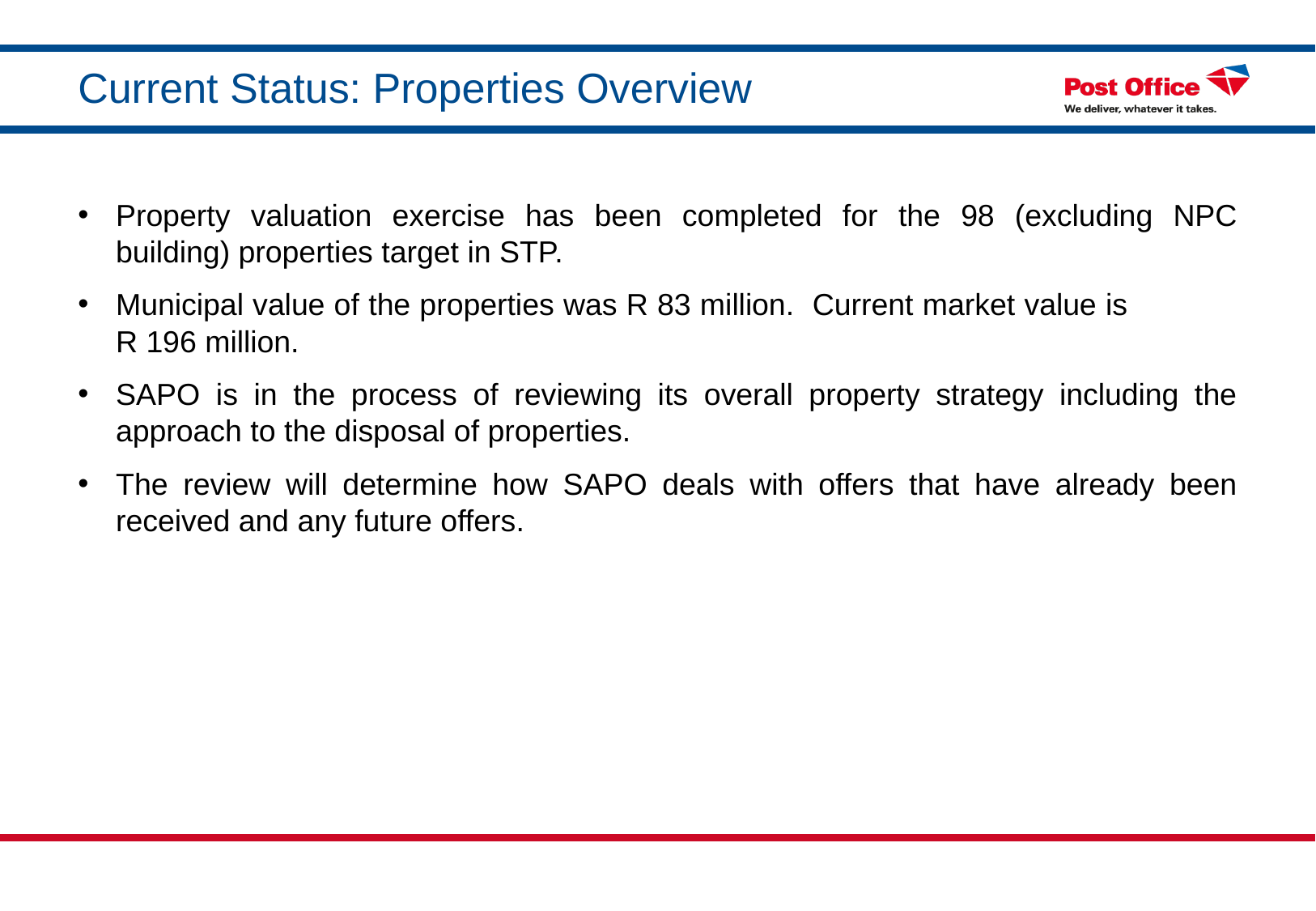

# Current Status: Properties Overview
Property valuation exercise has been completed for the 98 (excluding NPC building) properties target in STP.
Municipal value of the properties was R 83 million.  Current market value is             R 196 million.
SAPO is in the process of reviewing its overall property strategy including the approach to the disposal of properties.
The review will determine how SAPO deals with offers that have already been received and any future offers.